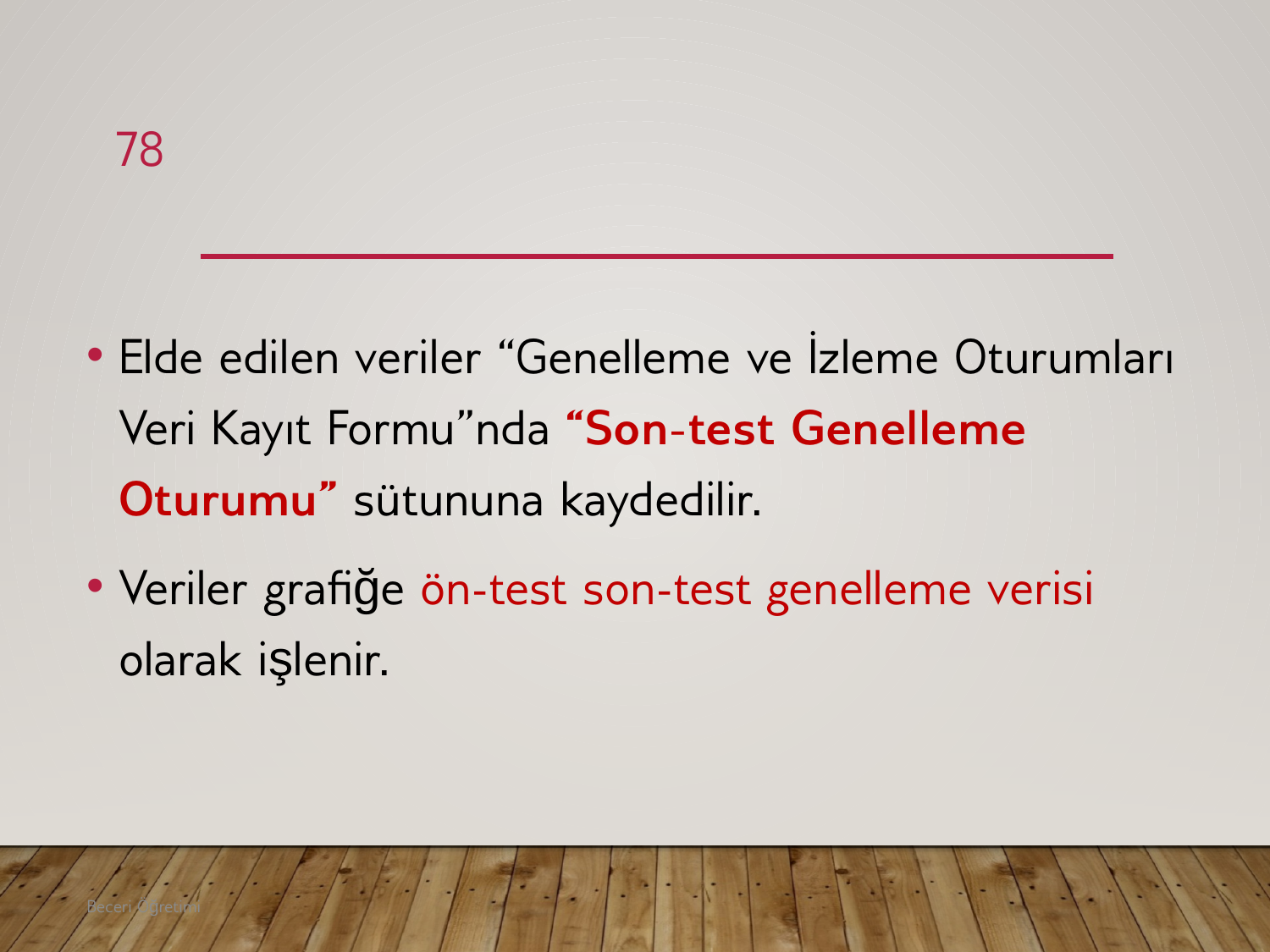

78
#
Elde edilen veriler “Genelleme ve İzleme Oturumları Veri Kayıt Formu”nda “Son-test Genelleme Oturumu” sütununa kaydedilir.
Veriler grafiğe ön-test son-test genelleme verisi olarak işlenir.

Beceri Öğretimi